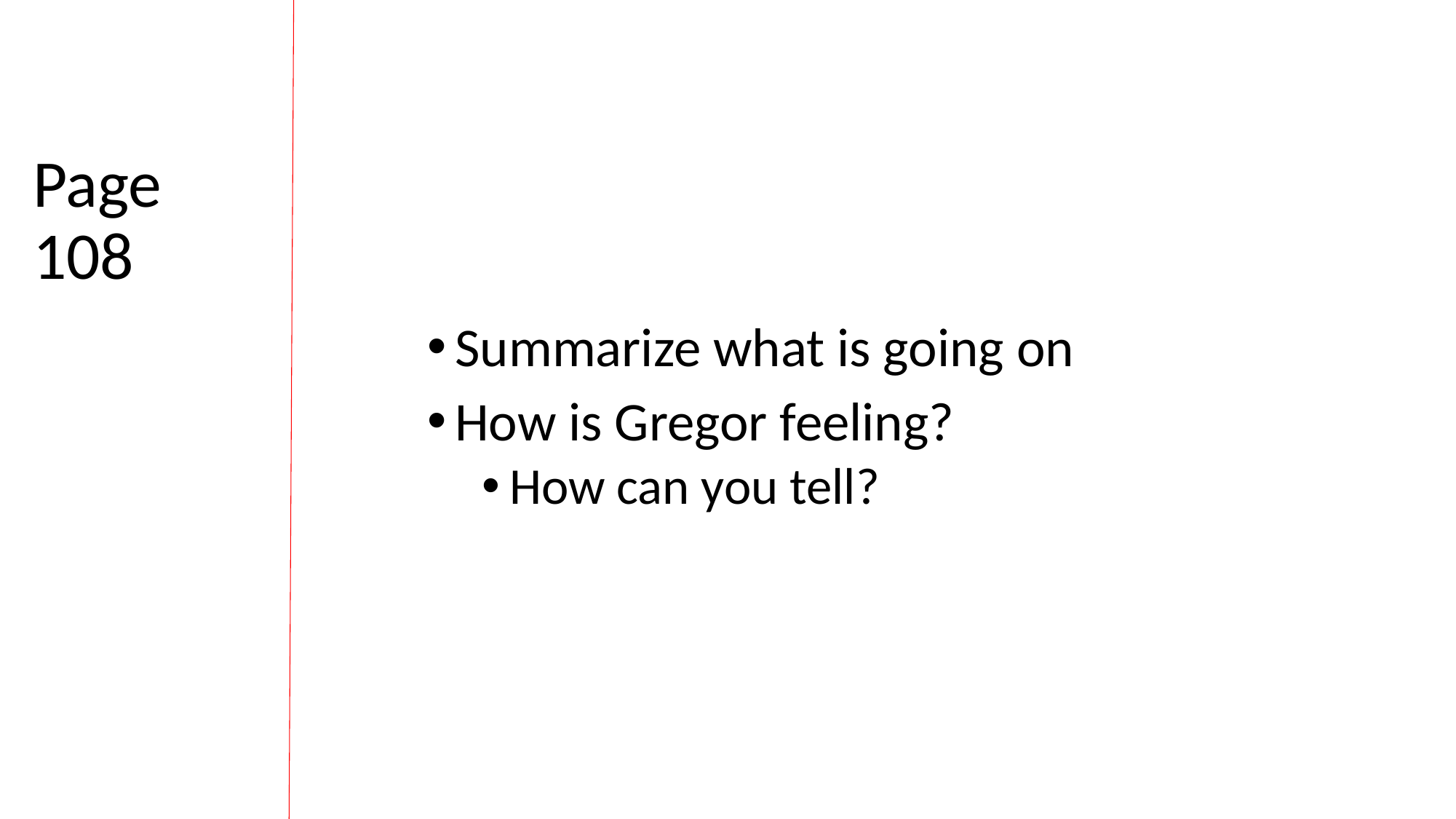

# Page 108
Summarize what is going on
How is Gregor feeling?
How can you tell?